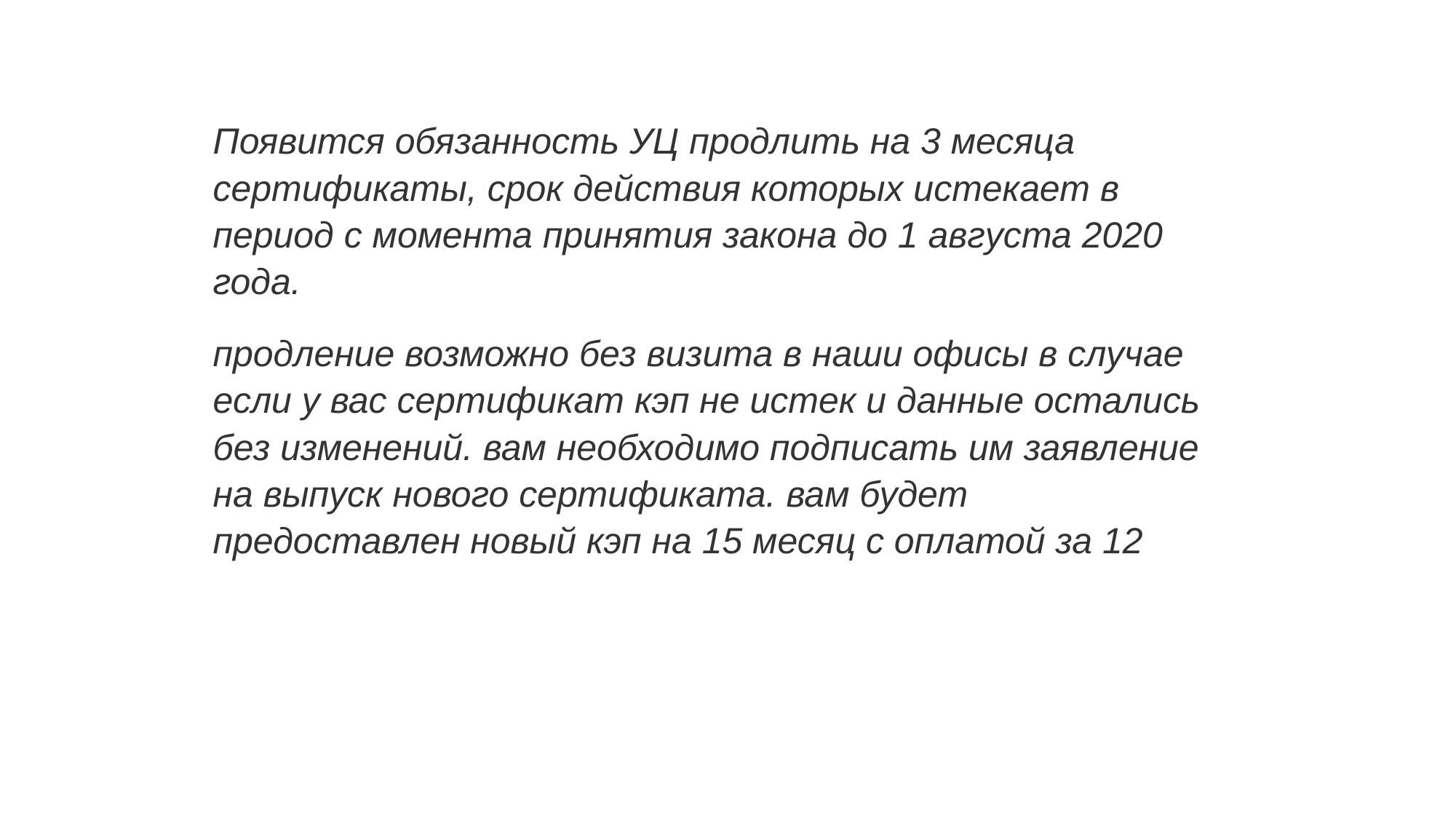

Появится обязанность УЦ продлить на 3 месяца сертификаты, срок действия которых истекает в период с момента принятия закона до 1 августа 2020 года.
продление возможно без визита в наши офисы в случае если у вас сертификат кэп не истек и данные остались без изменений. вам необходимо подписать им заявление на выпуск нового сертификата. вам будет предоставлен новый кэп на 15 месяц с оплатой за 12